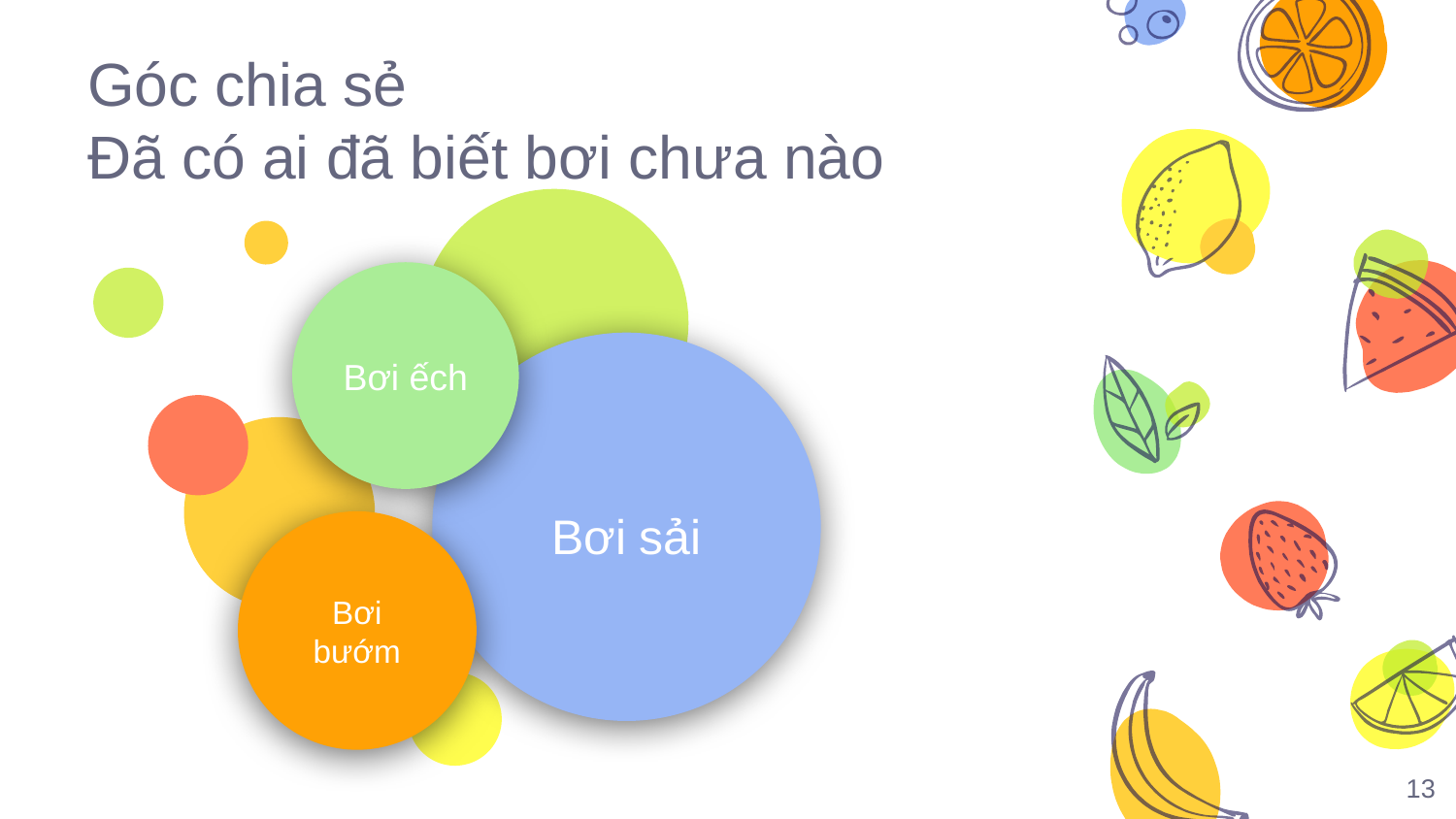

# Góc chia sẻ
Đã có ai đã biết bơi chưa nào

Bơi ếch

Bơi sải

Bơi bướm
13